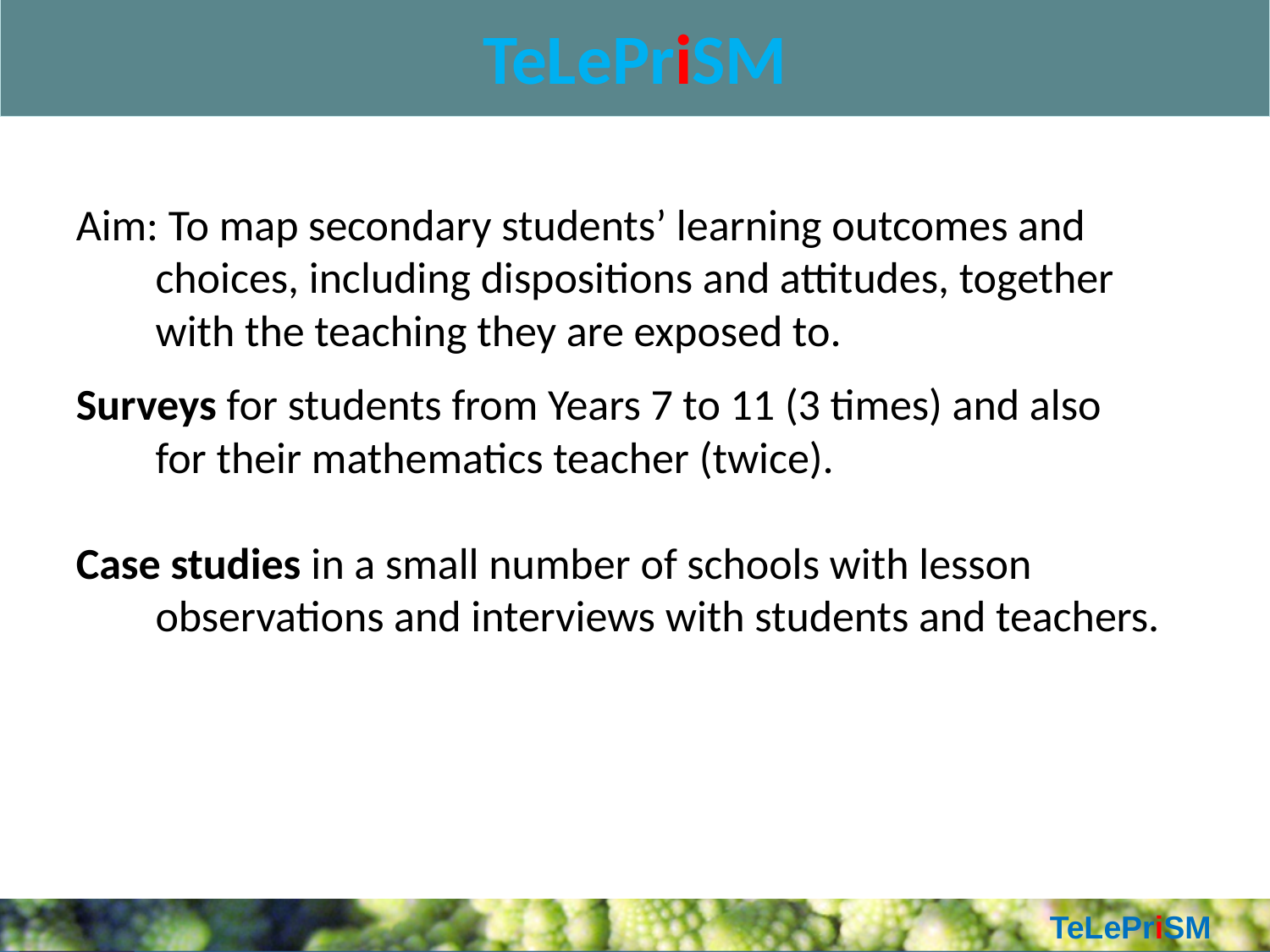

TeLePriSM
#

Aim: To map secondary students’ learning outcomes and choices, including dispositions and attitudes, together with the teaching they are exposed to.
Surveys for students from Years 7 to 11 (3 times) and also for their mathematics teacher (twice).

Case studies in a small number of schools with lesson observations and interviews with students and teachers.